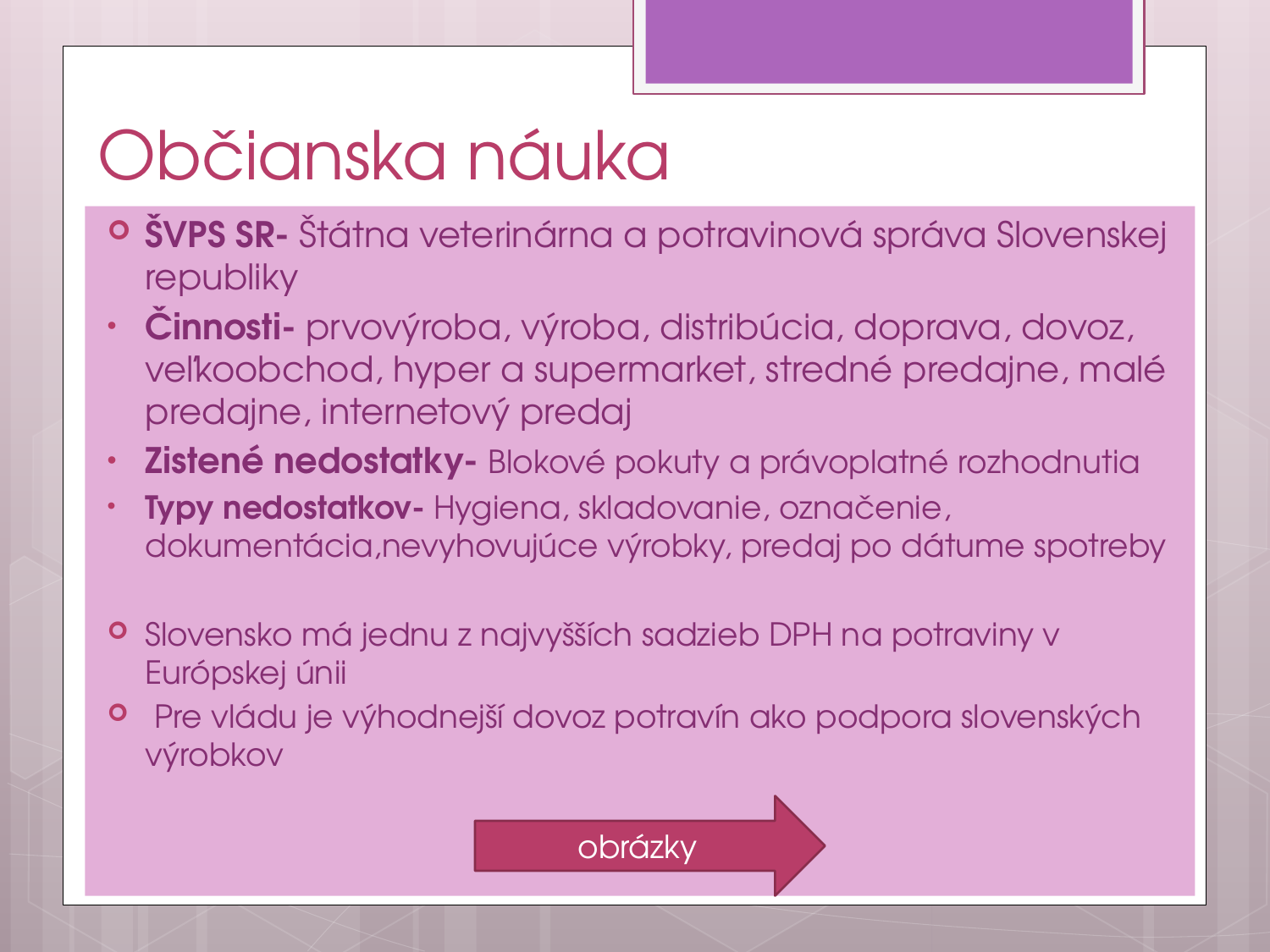

# Občianska náuka
ŠVPS SR- Štátna veterinárna a potravinová správa Slovenskej republiky
Činnosti- prvovýroba, výroba, distribúcia, doprava, dovoz, veľkoobchod, hyper a supermarket, stredné predajne, malé predajne, internetový predaj
Zistené nedostatky- Blokové pokuty a právoplatné rozhodnutia
Typy nedostatkov- Hygiena, skladovanie, označenie, dokumentácia,nevyhovujúce výrobky, predaj po dátume spotreby

Slovensko má jednu z najvyšších sadzieb DPH na potraviny v Európskej únii
 Pre vládu je výhodnejší dovoz potravín ako podpora slovenských výrobkov
obrázky